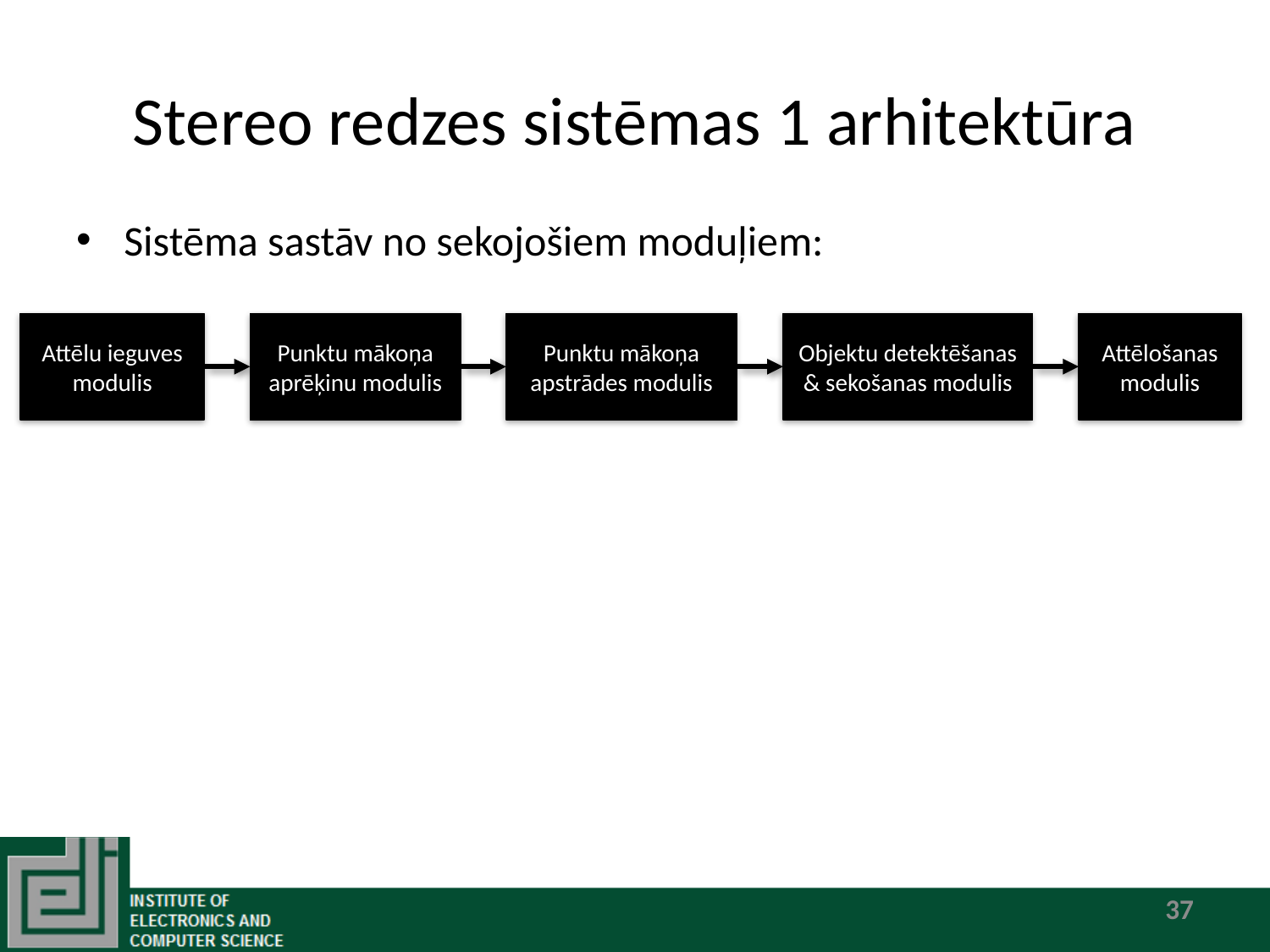

# Stereo redzes sistēmas 1 arhitektūra
Sistēma sastāv no sekojošiem moduļiem:
Punktu mākoņa apstrādes modulis
Attēlu ieguves modulis
Punktu mākoņa aprēķinu modulis
Objektu detektēšanas & sekošanas modulis
Attēlošanas modulis
37